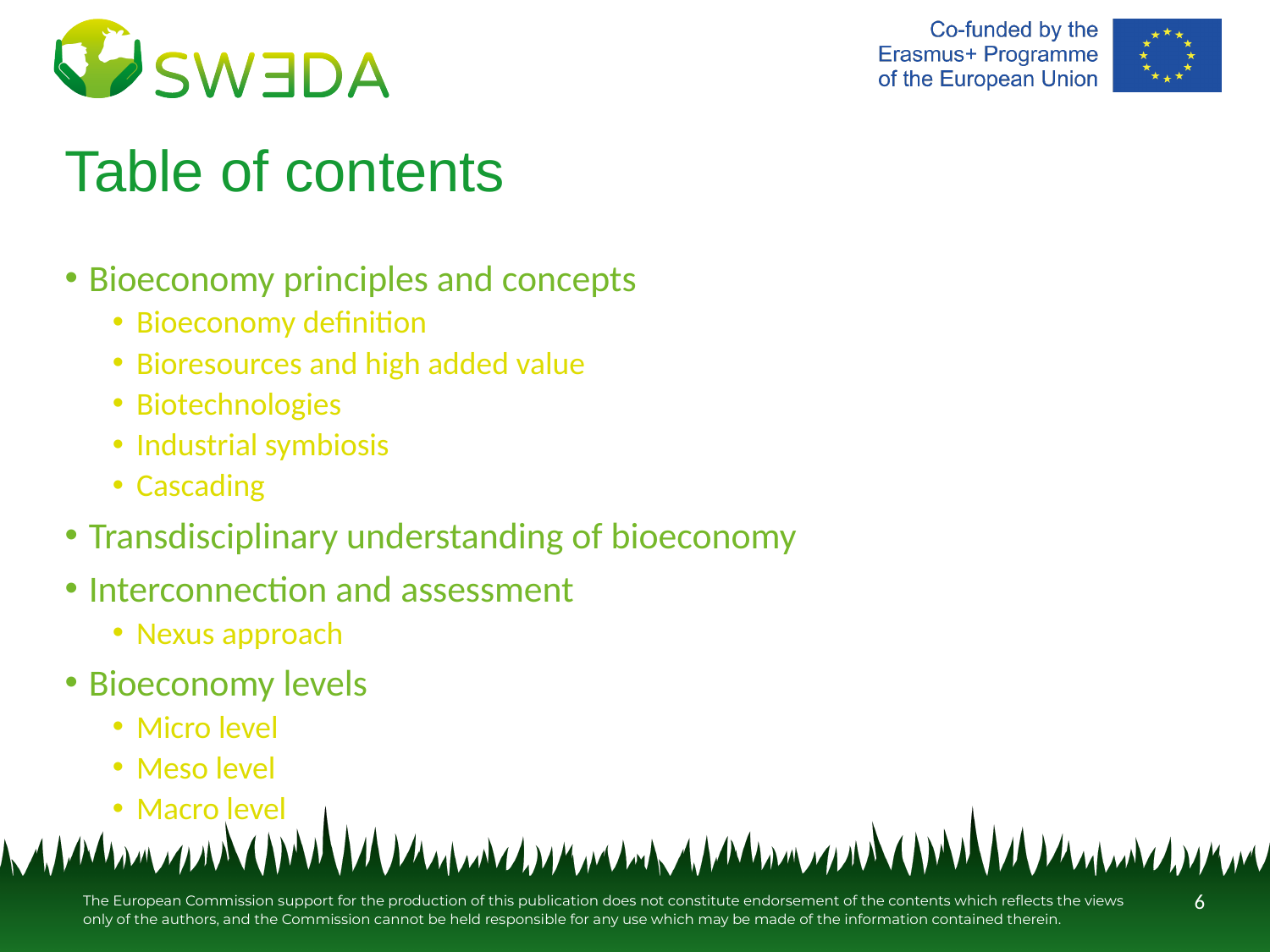

# Table of contents
Bioeconomy principles and concepts
Bioeconomy definition
Bioresources and high added value
Biotechnologies
Industrial symbiosis
Cascading
Transdisciplinary understanding of bioeconomy
Interconnection and assessment
Nexus approach
Bioeconomy levels
Micro level
Meso level
Macro level
6